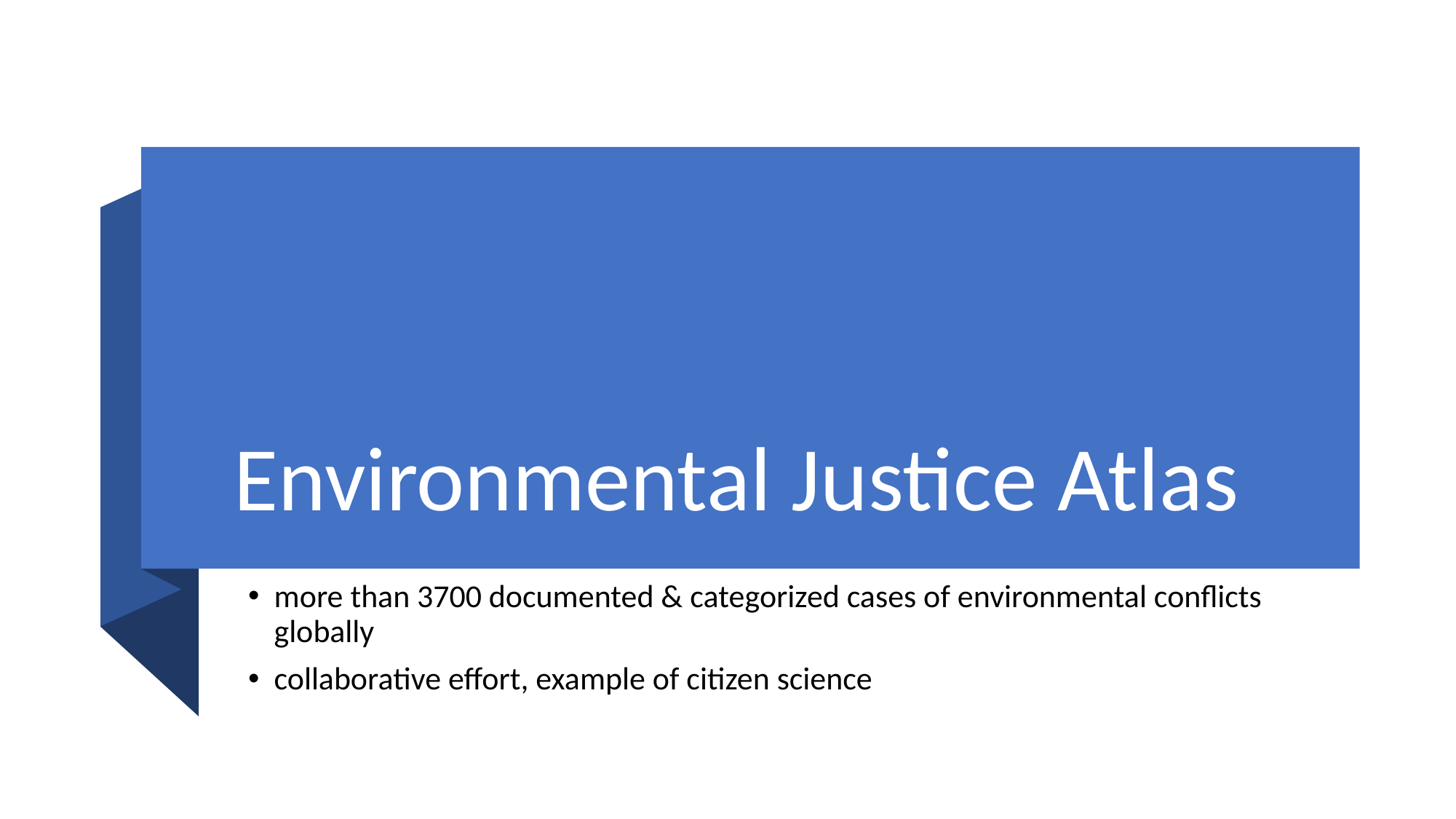

# Environmental Justice Atlas

more than 3700 documented & categorized cases of environmental conflicts globally
collaborative effort, example of citizen science